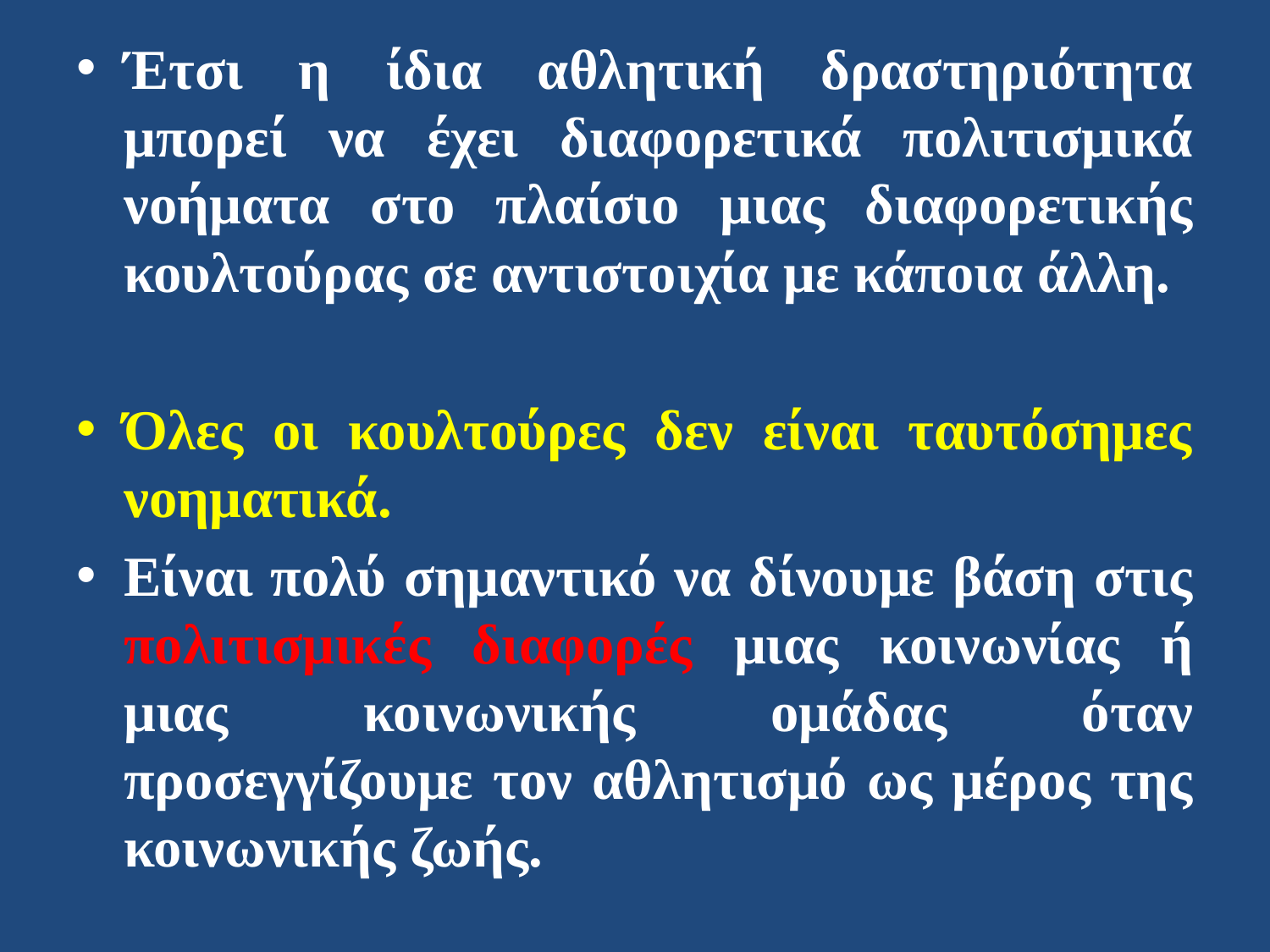

Έτσι η ίδια αθλητική δραστηριότητα μπορεί να έχει διαφορετικά πολιτισμικά νοήματα στο πλαίσιο μιας διαφορετικής κουλτούρας σε αντιστοιχία με κάποια άλλη.

Όλες οι κουλτούρες δεν είναι ταυτόσημες νοηματικά.
Είναι πολύ σημαντικό να δίνουμε βάση στις πολιτισμικές διαφορές μιας κοινωνίας ή μιας κοινωνικής ομάδας όταν προσεγγίζουμε τον αθλητισμό ως μέρος της κοινωνικής ζωής.